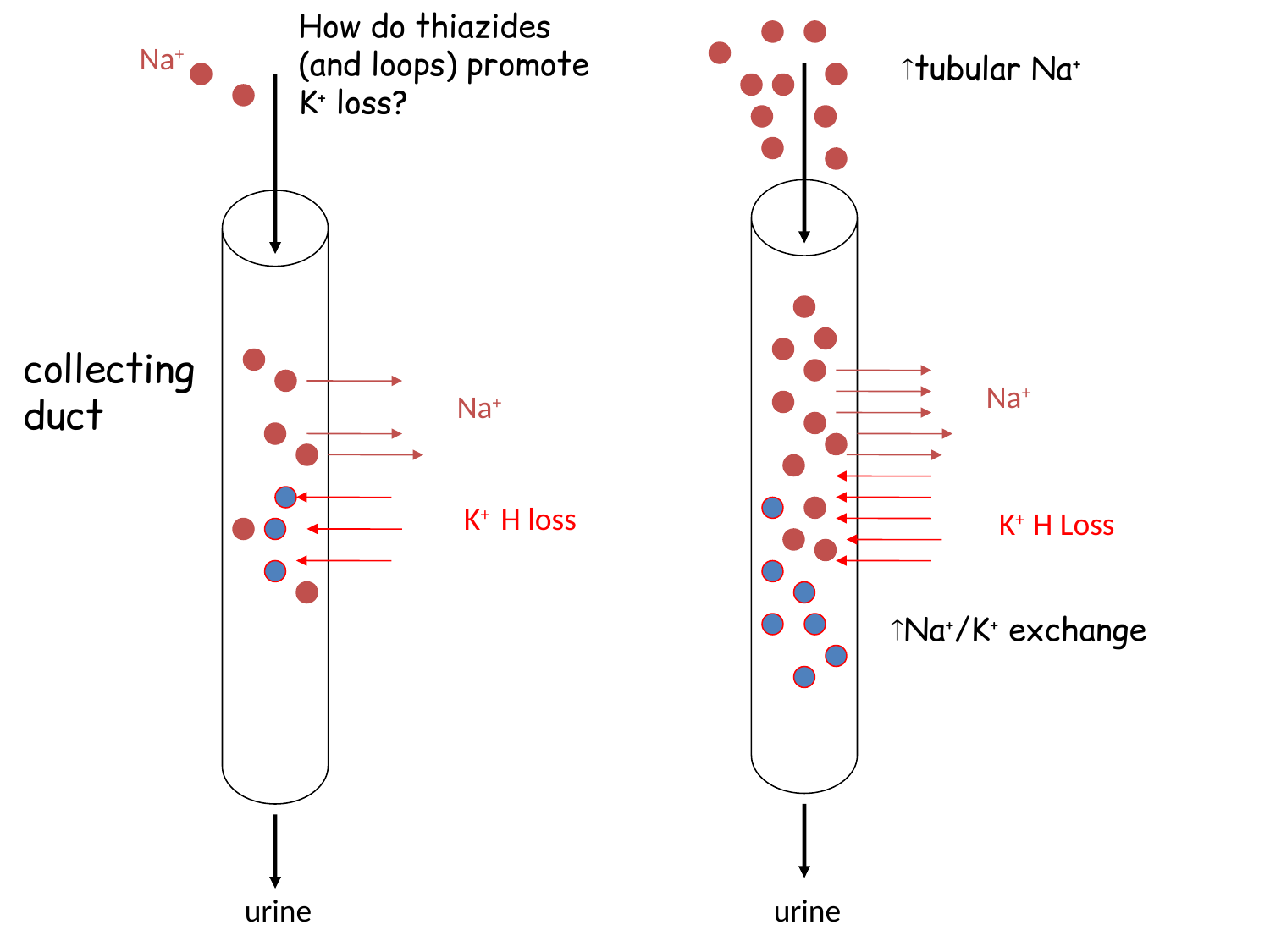

How do thiazides
(and loops) promote
K+ loss?

Na+
↑tubular Na+

collecting
duct

Na+

Na+

K+  H Loss

K+  H loss

↑Na+/K+ exchange

urine
urine